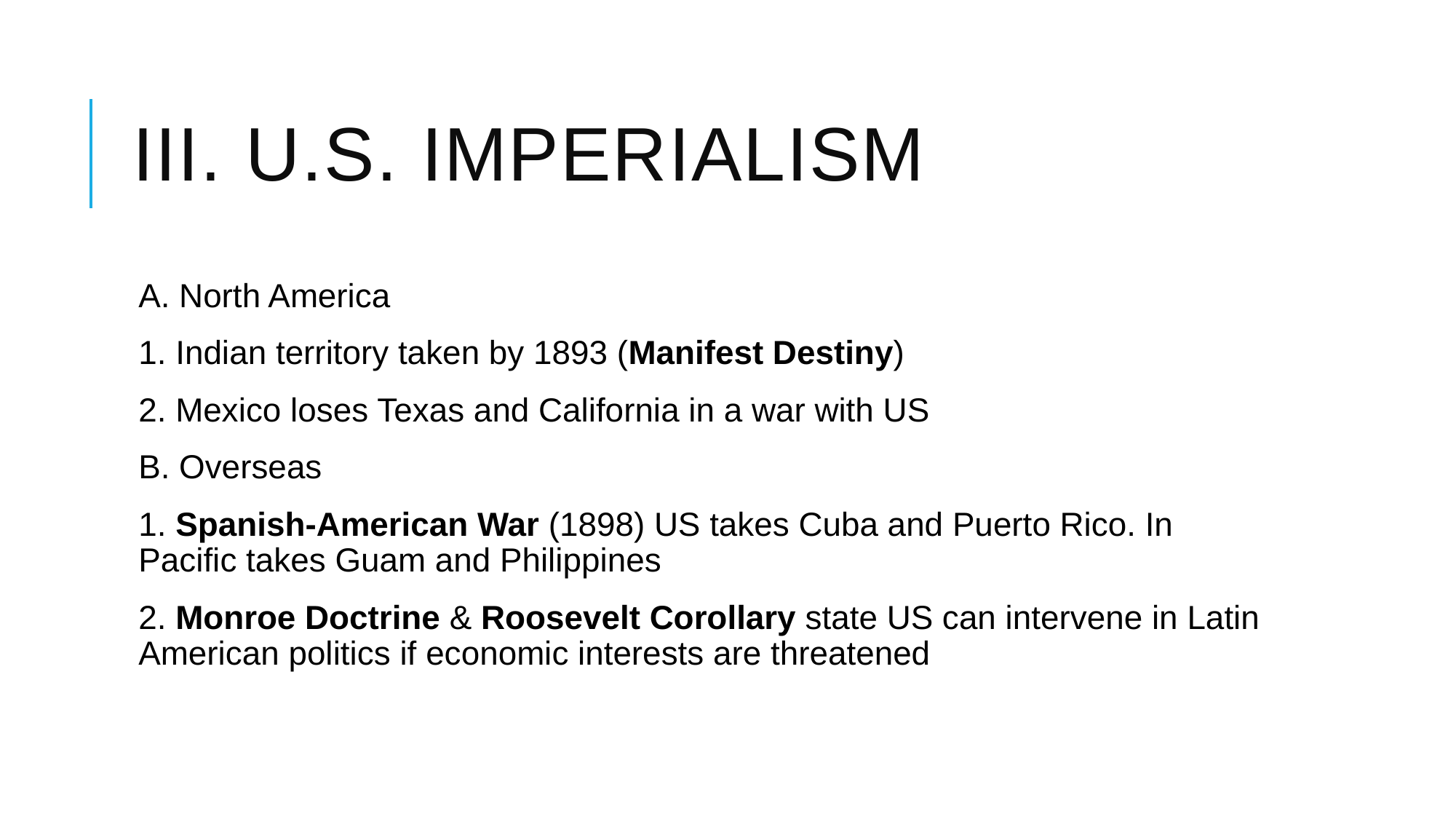

# III. U.S. Imperialism
A. North America
1. Indian territory taken by 1893 (Manifest Destiny)
2. Mexico loses Texas and California in a war with US
B. Overseas
1. Spanish-American War (1898) US takes Cuba and Puerto Rico. In Pacific takes Guam and Philippines
2. Monroe Doctrine & Roosevelt Corollary state US can intervene in Latin American politics if economic interests are threatened